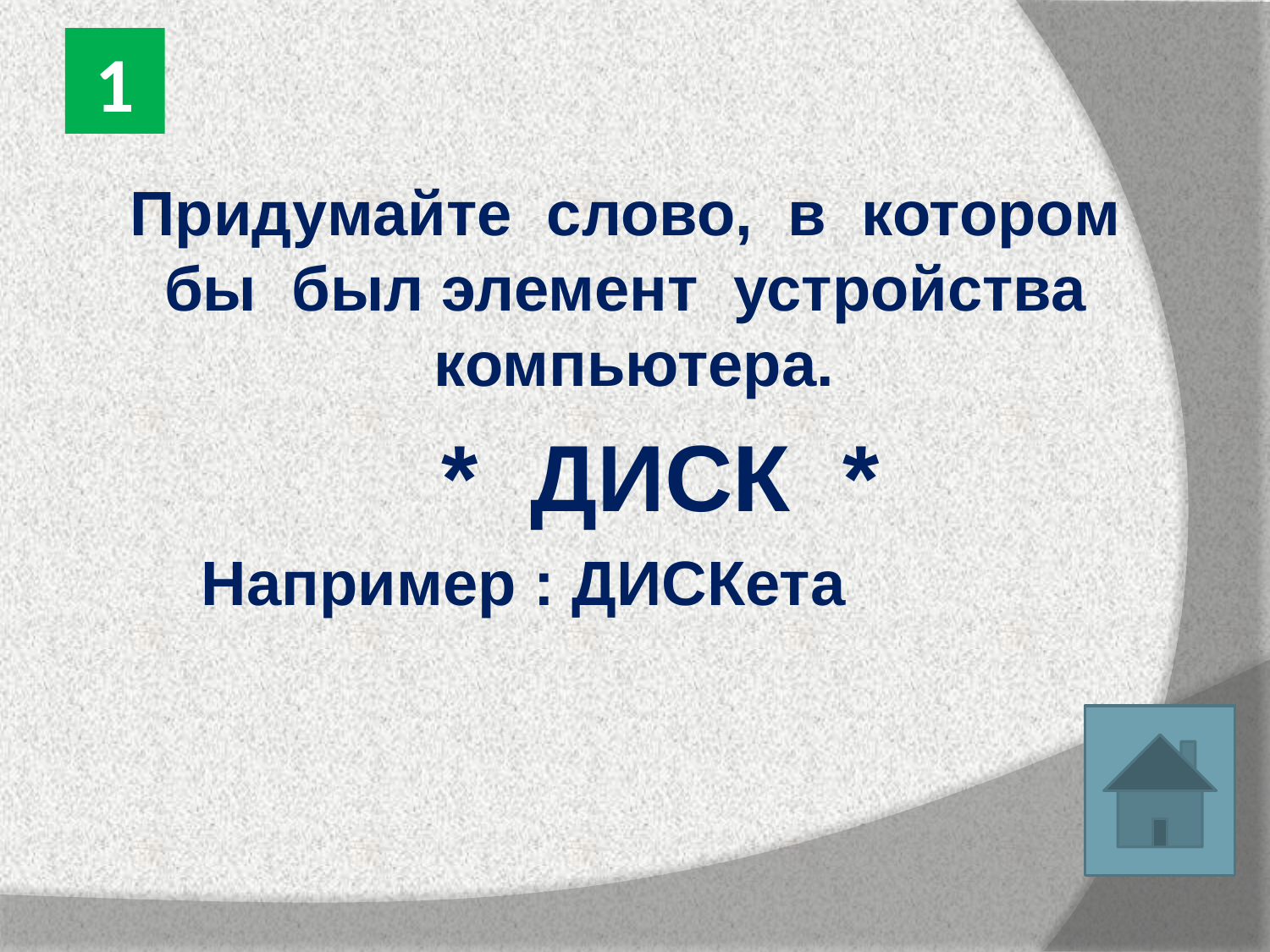

1
Придумайте  слово,  в  котором  бы  был элемент  устройства  компьютера.
  *  ДИСК  *
			Например : ДИСКета